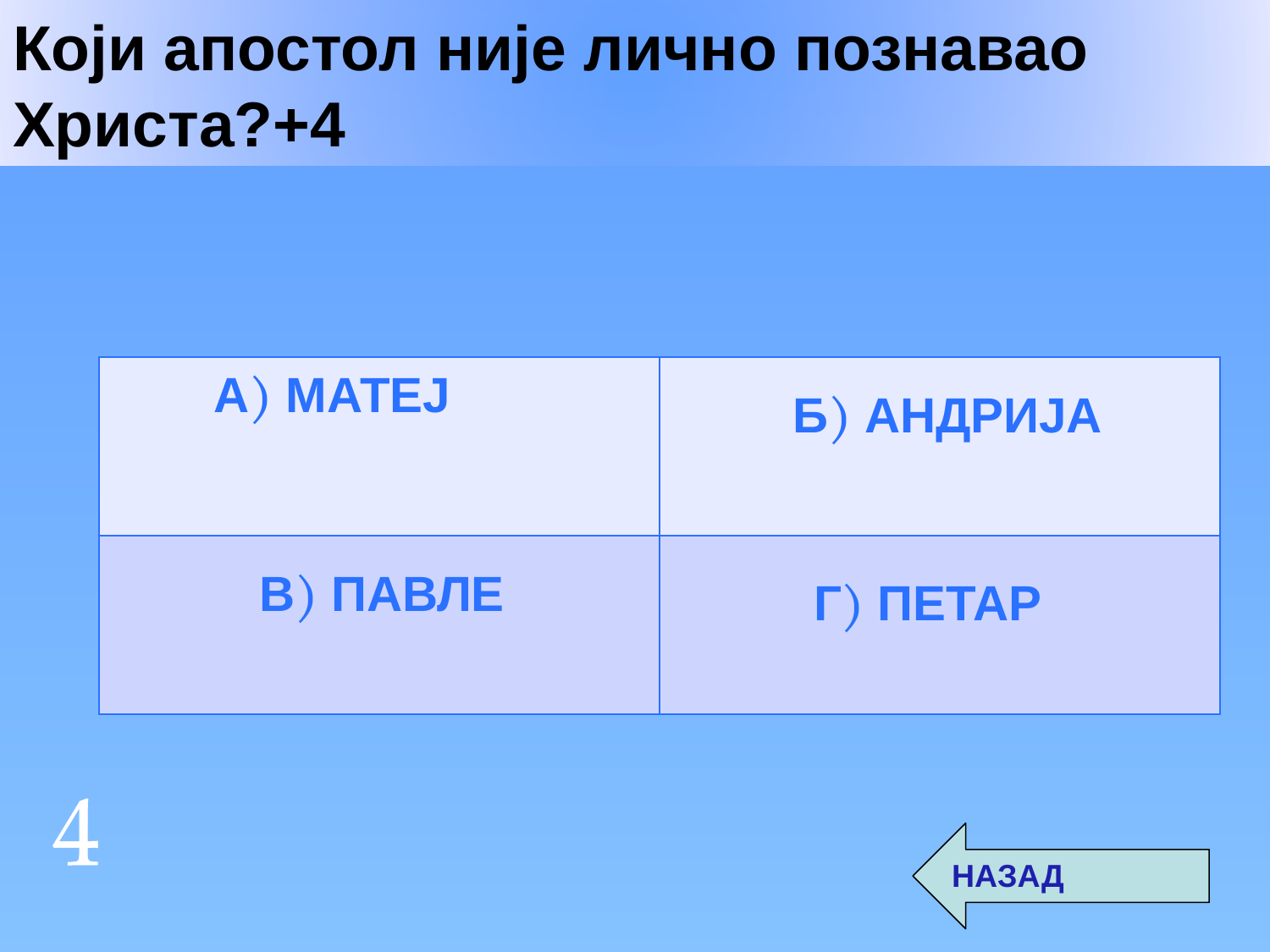

Који апостол није лично познавао Христа?+4
А) матеј
|  |  |
| --- | --- |
|  |  |
Б) Андрија
В) павле
Г) петар
4
НАЗАД